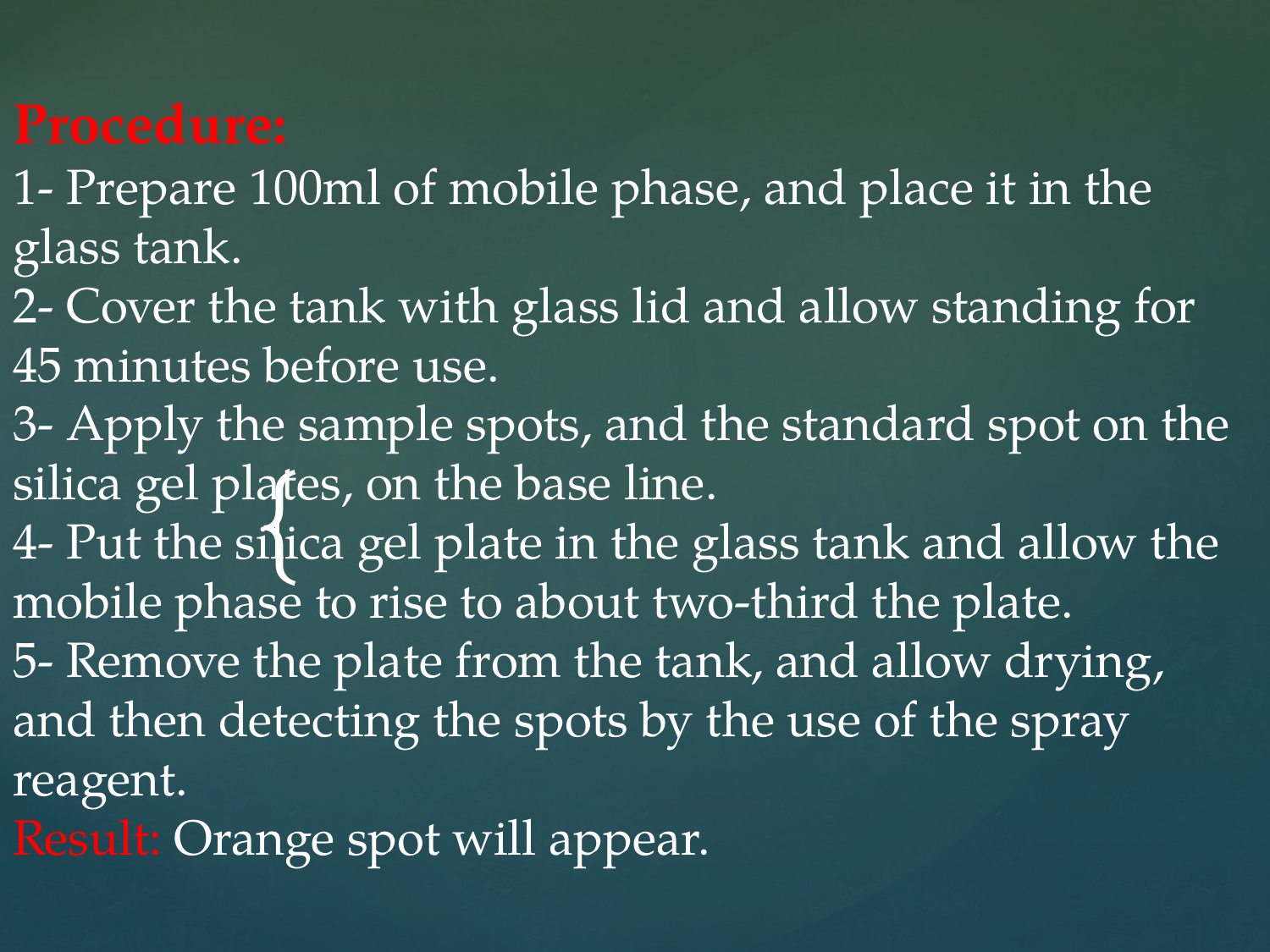

# Procedure: 1- Prepare 100ml of mobile phase, and place it in the glass tank. 2- Cover the tank with glass lid and allow standing for 45 minutes before use. 3- Apply the sample spots, and the standard spot on the silica gel plates, on the base line. 4- Put the silica gel plate in the glass tank and allow the mobile phase to rise to about two-third the plate. 5- Remove the plate from the tank, and allow drying, and then detecting the spots by the use of the spray reagent. Result: Orange spot will appear.